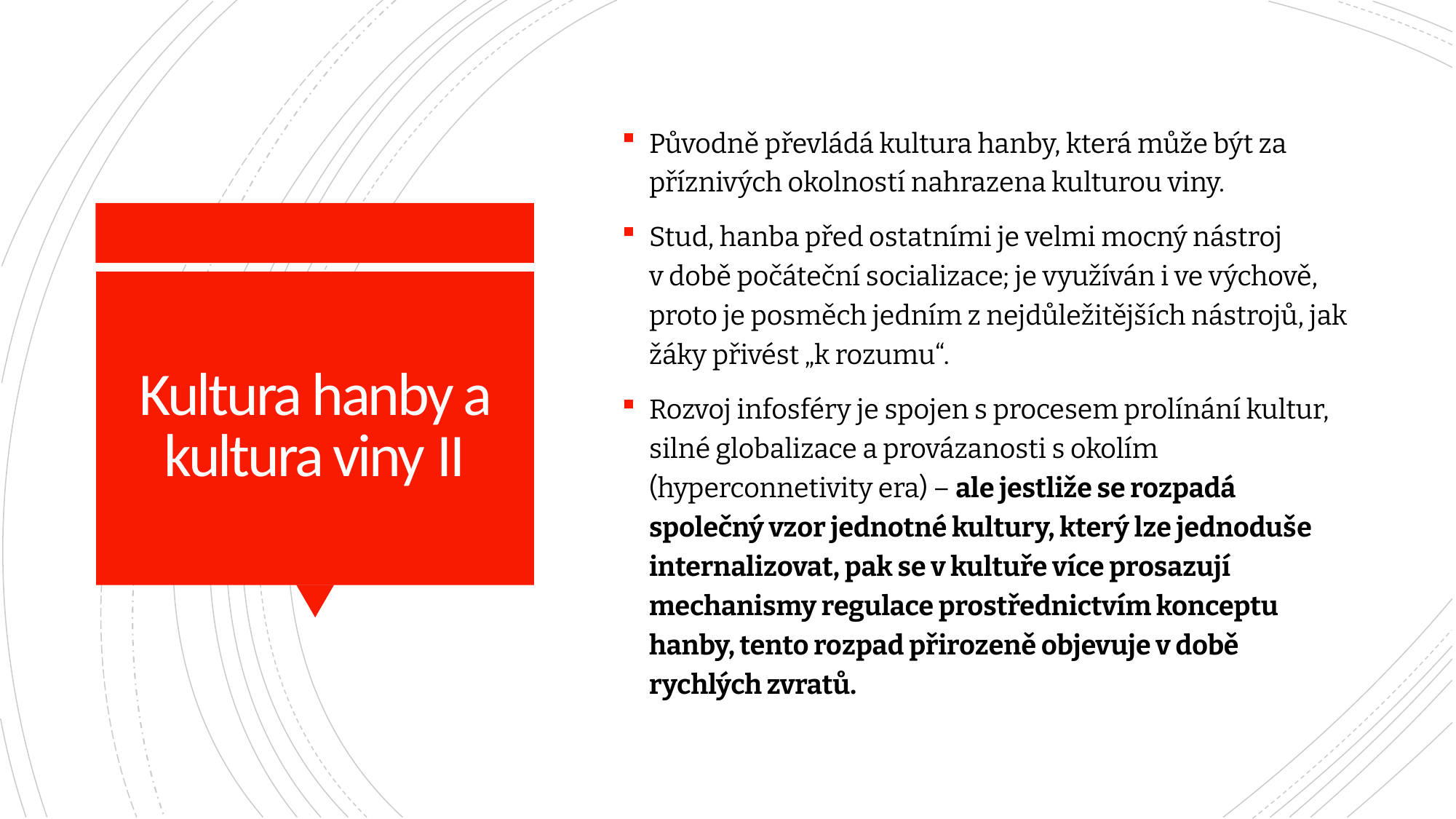

Původně převládá kultura hanby, která může být za příznivých okolností nahrazena kulturou viny.
Stud, hanba před ostatními je velmi mocný nástroj v době počáteční socializace; je využíván i ve výchově, proto je posměch jedním z nejdůležitějších nástrojů, jak žáky přivést „k rozumu“.
Rozvoj infosféry je spojen s procesem prolínání kultur, silné globalizace a provázanosti s okolím (hyperconnetivity era) – ale jestliže se rozpadá společný vzor jednotné kultury, který lze jednoduše internalizovat, pak se v kultuře více prosazují mechanismy regulace prostřednictvím konceptu hanby, tento rozpad přirozeně objevuje v době rychlých zvratů.
# Kultura hanby a kultura viny II